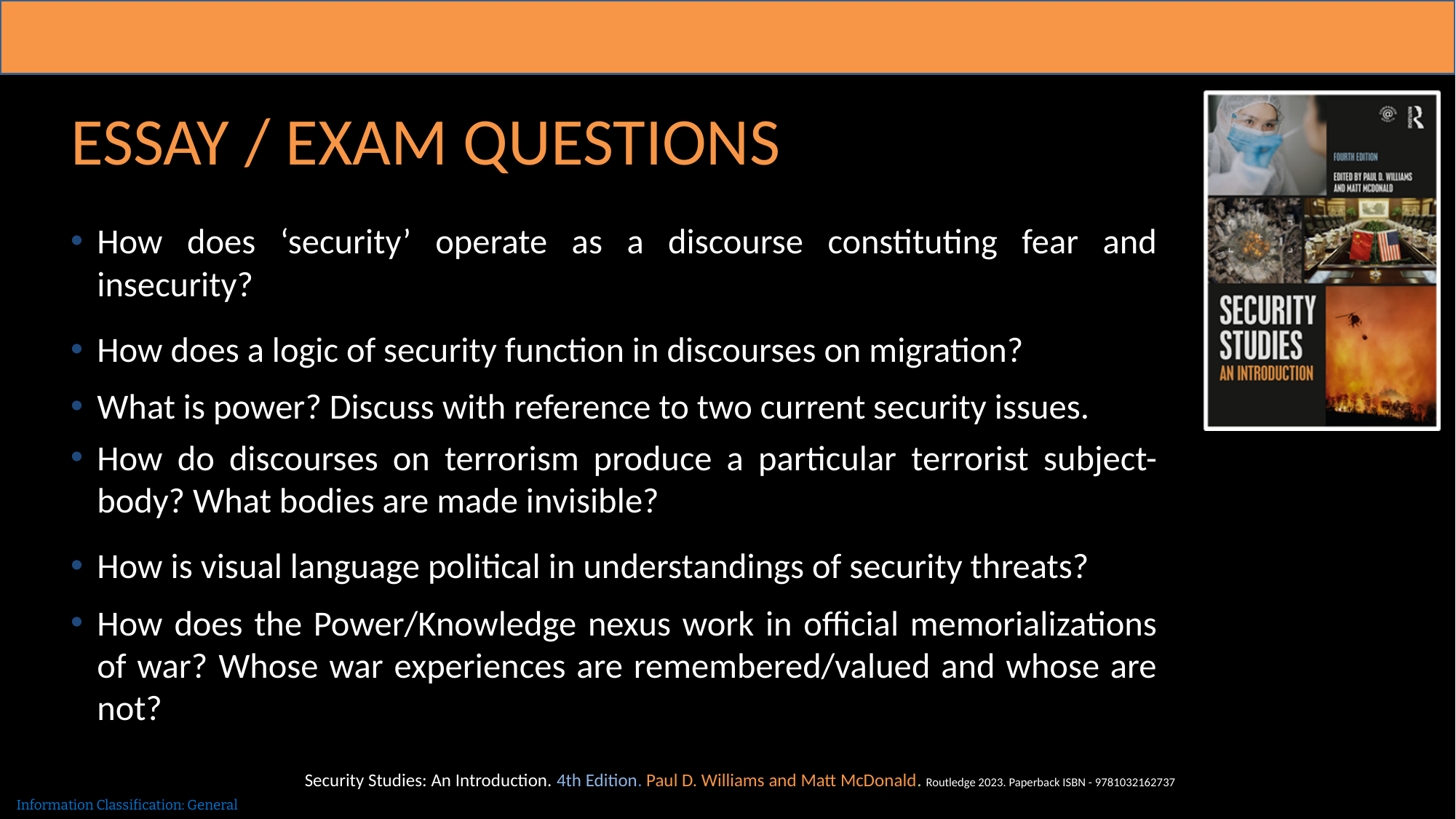

# Essay / Exam Questions
How does ‘security’ operate as a discourse constituting fear and insecurity?
How does a logic of security function in discourses on migration?
What is power? Discuss with reference to two current security issues.
How do discourses on terrorism produce a particular terrorist subject-body? What bodies are made invisible?
How is visual language political in understandings of security threats?
How does the Power/Knowledge nexus work in official memorializations of war? Whose war experiences are remembered/valued and whose are not?